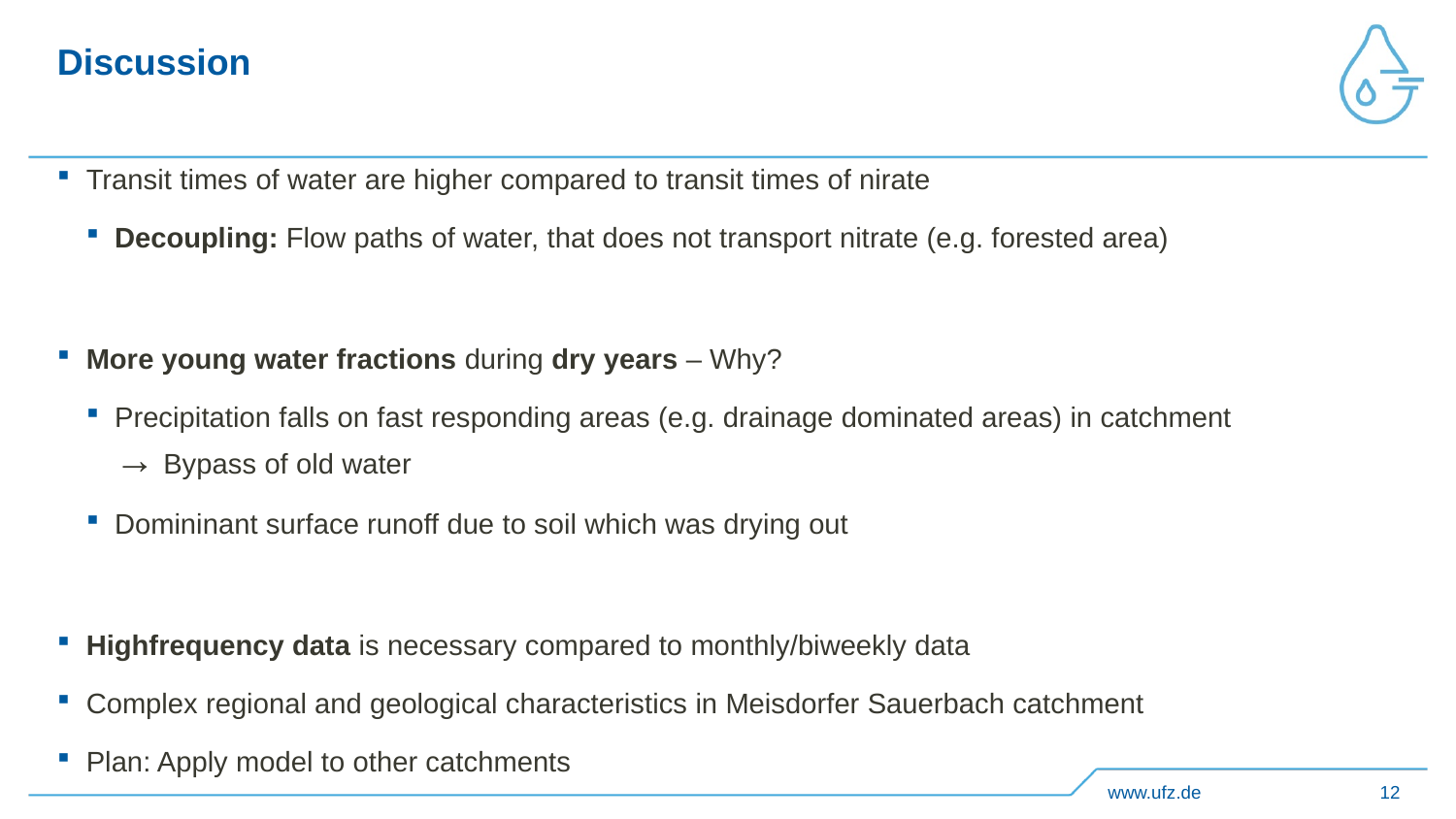

# Discussion
Transit times of water are higher compared to transit times of nirate
Decoupling: Flow paths of water, that does not transport nitrate (e.g. forested area)

More young water fractions during dry years – Why?
Precipitation falls on fast responding areas (e.g. drainage dominated areas) in catchment
→ Bypass of old water
Domininant surface runoff due to soil which was drying out

Highfrequency data is necessary compared to monthly/biweekly data
Complex regional and geological characteristics in Meisdorfer Sauerbach catchment
Plan: Apply model to other catchments

www.ufz.de
12